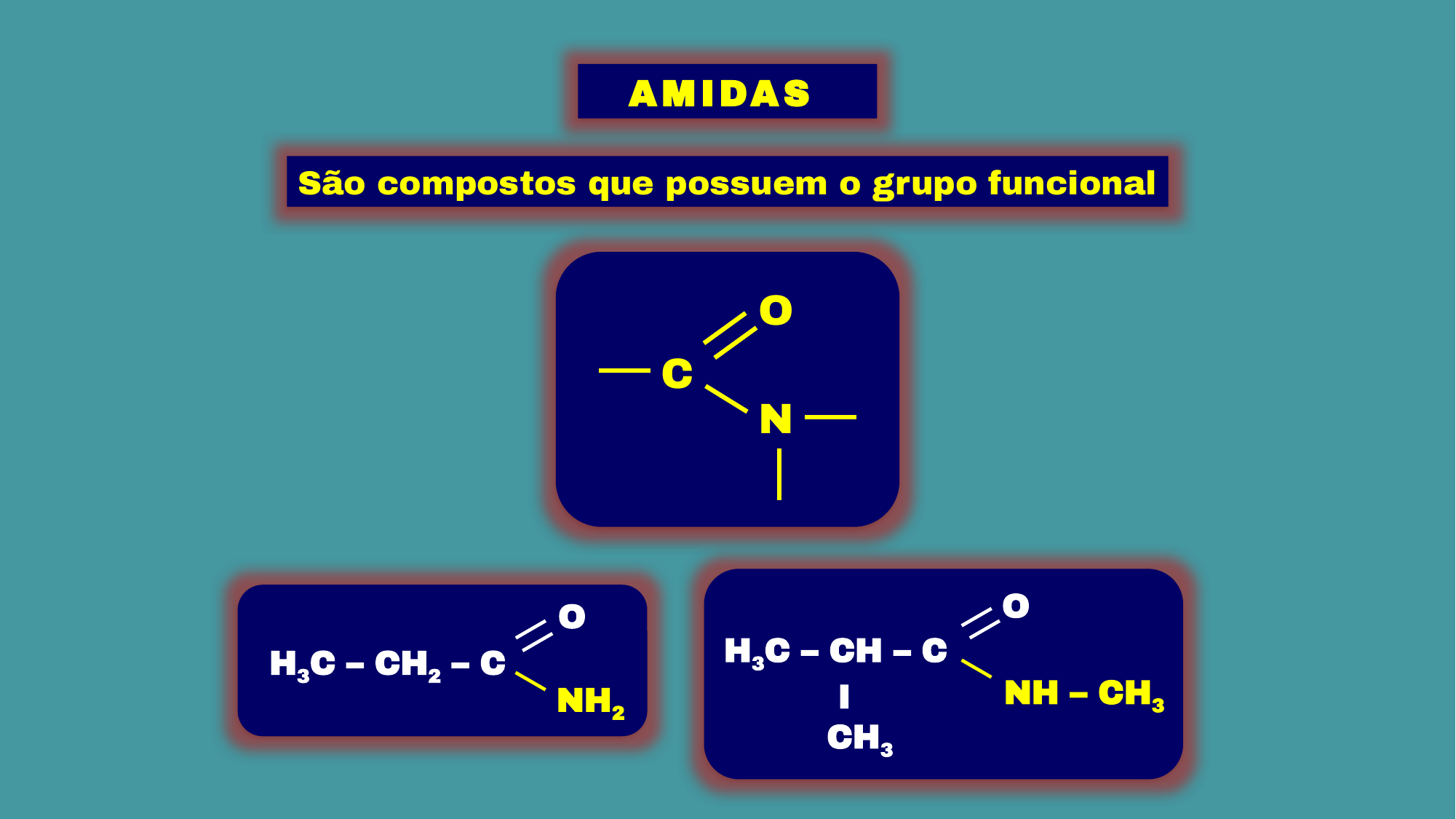

AMIDAS
São compostos que possuem o grupo funcional

O
C
N

O
H3C – CH – C
NH – CH3
 I
CH3

O
H3C – CH2 – C
NH2